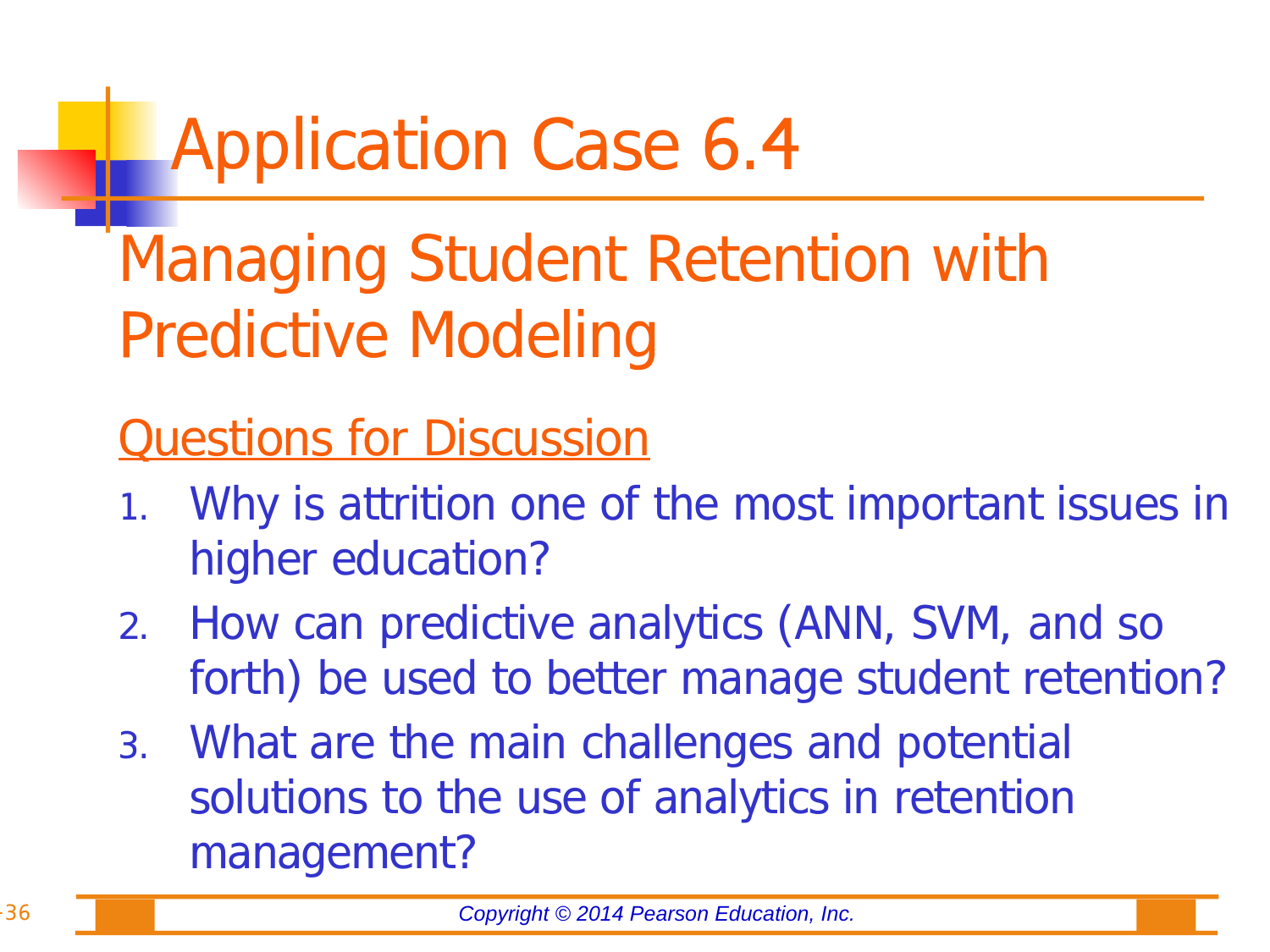

# Application Case 6.4
Managing Student Retention with Predictive Modeling

Questions for Discussion
Why is attrition one of the most important issues in higher education?
How can predictive analytics (ANN, SVM, and so forth) be used to better manage student retention?
What are the main challenges and potential solutions to the use of analytics in retention management?